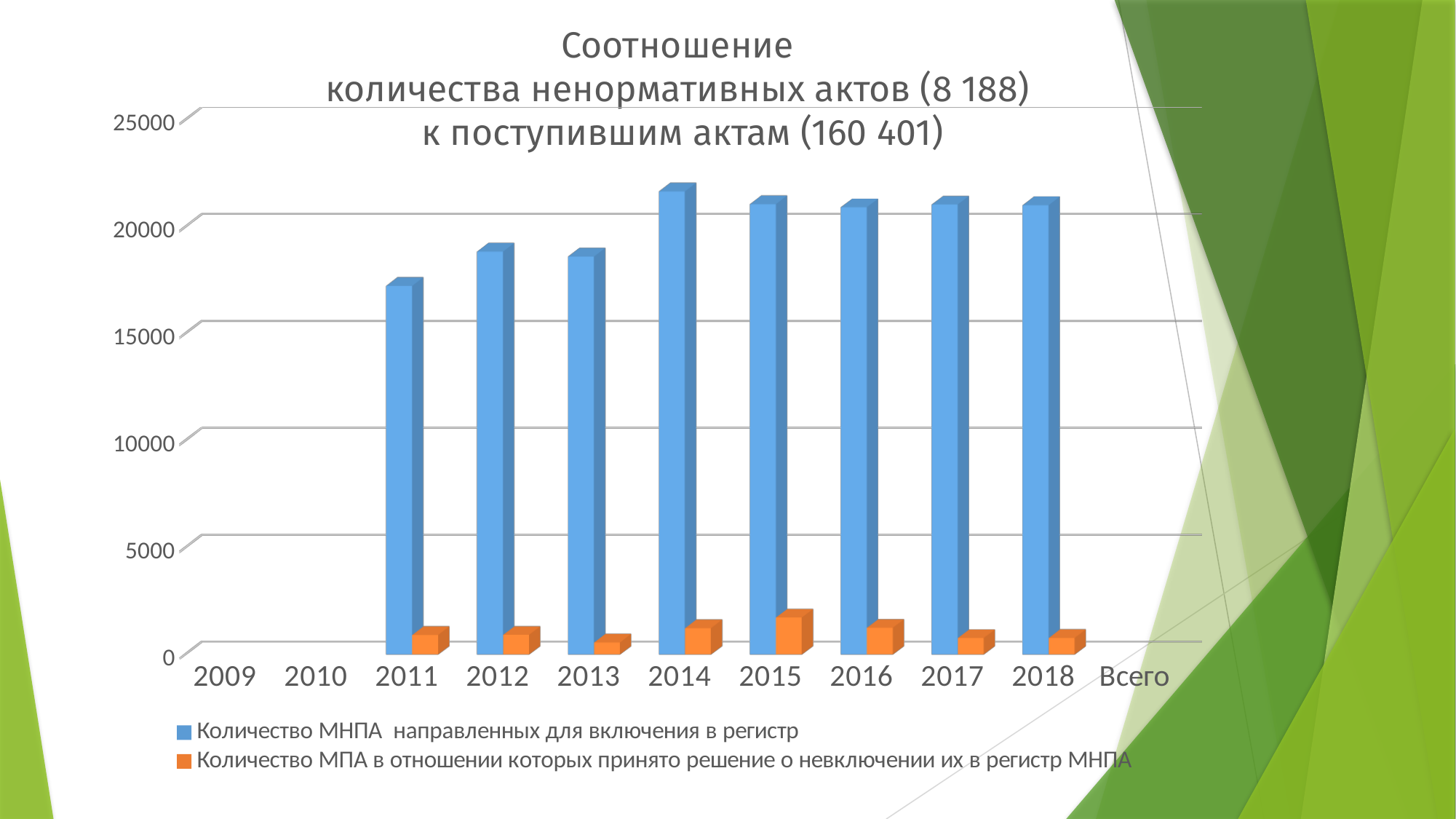

# Соотношение количества ненормативных актов (8 188) к поступившим актам (160 401)

[unsupported chart]